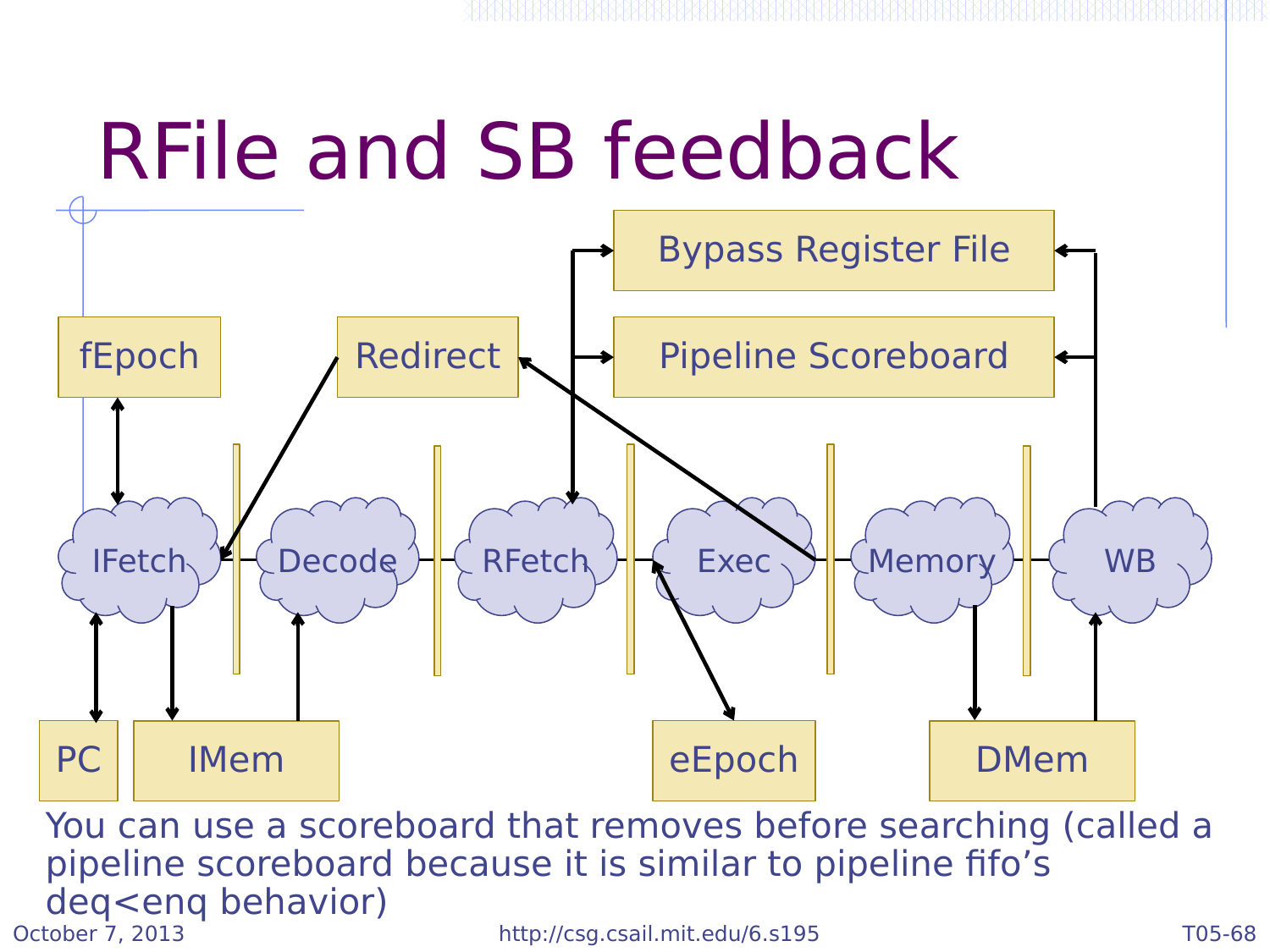

# RFile and SB feedback
Bypass Register File
fEpoch
Redirect
Pipeline Scoreboard

IFetch
Decode
RFetch
Exec
Memory
WB
PC
eEpoch
IMem
DMem
You can use a scoreboard that removes before searching (called a pipeline scoreboard because it is similar to pipeline fifo’s deq<enq behavior)
October 7, 2013
http://csg.csail.mit.edu/6.s195
T05-68